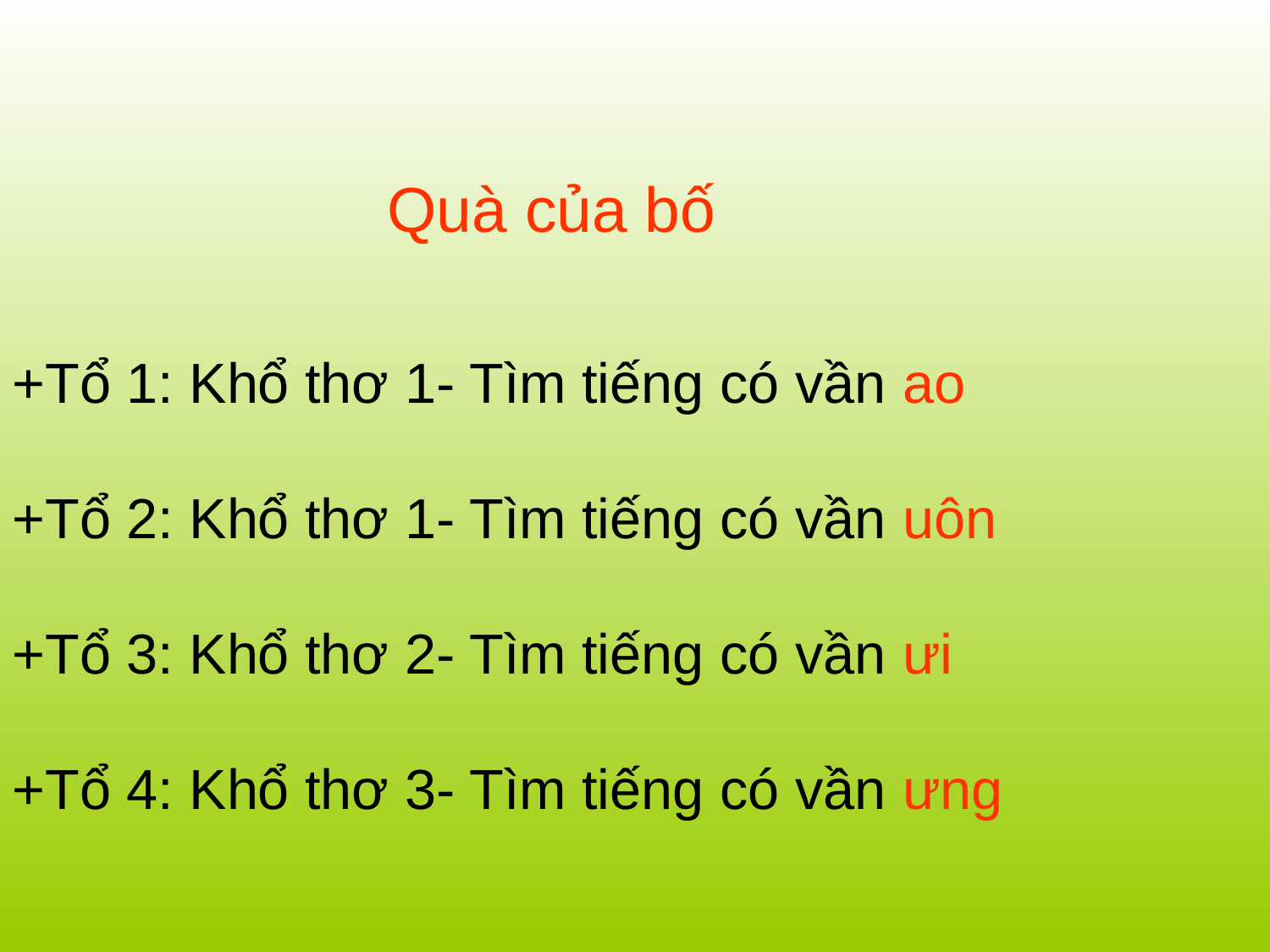

Quà của bố
+Tổ 1: Khổ thơ 1- Tìm tiếng có vần ao
+Tổ 2: Khổ thơ 1- Tìm tiếng có vần uôn
+Tổ 3: Khổ thơ 2- Tìm tiếng có vần ưi
+Tổ 4: Khổ thơ 3- Tìm tiếng có vần ưng